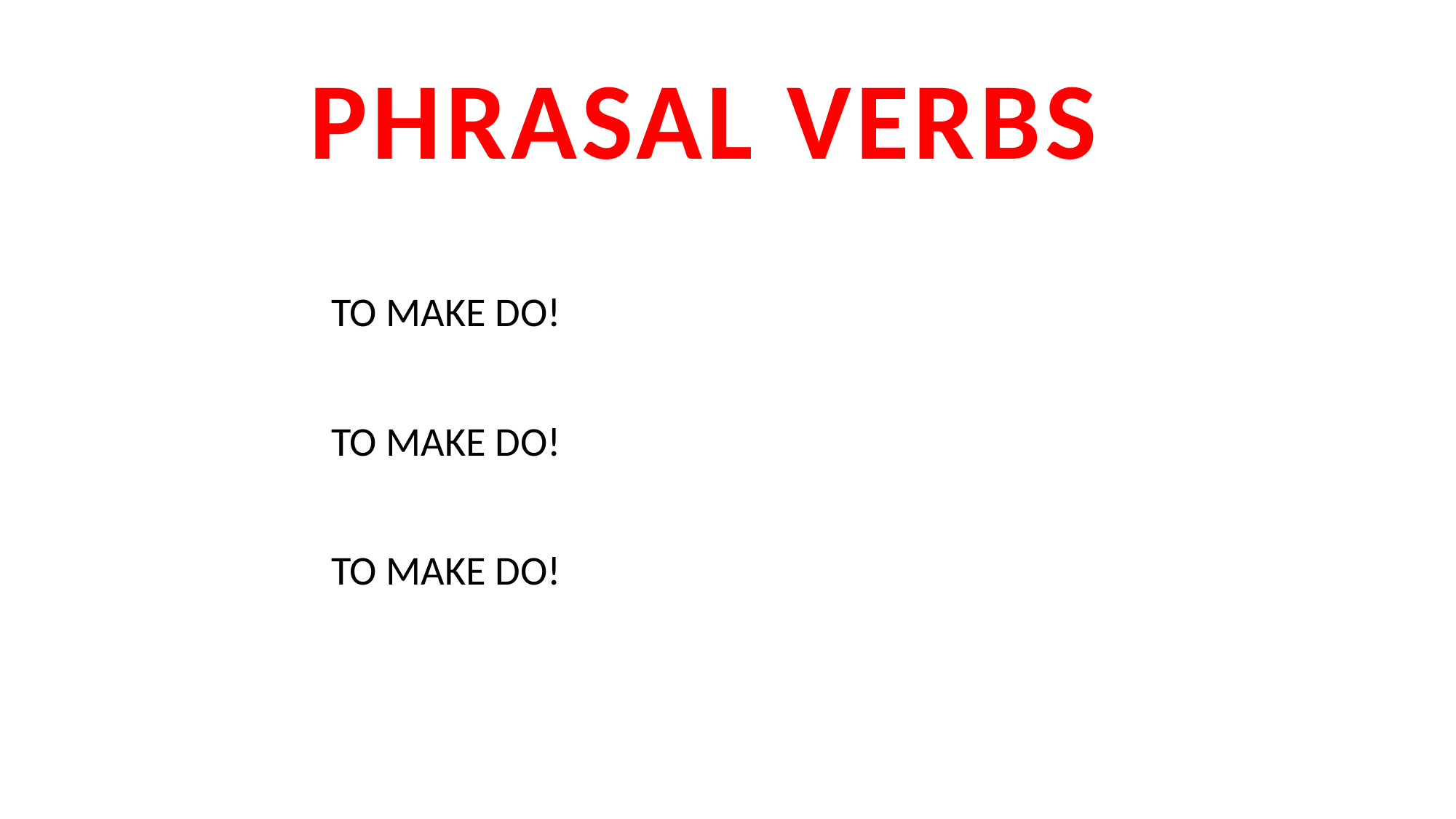

PHRASAL VERBS

TO MAKE DO!
TO MAKE DO!
TO MAKE DO!